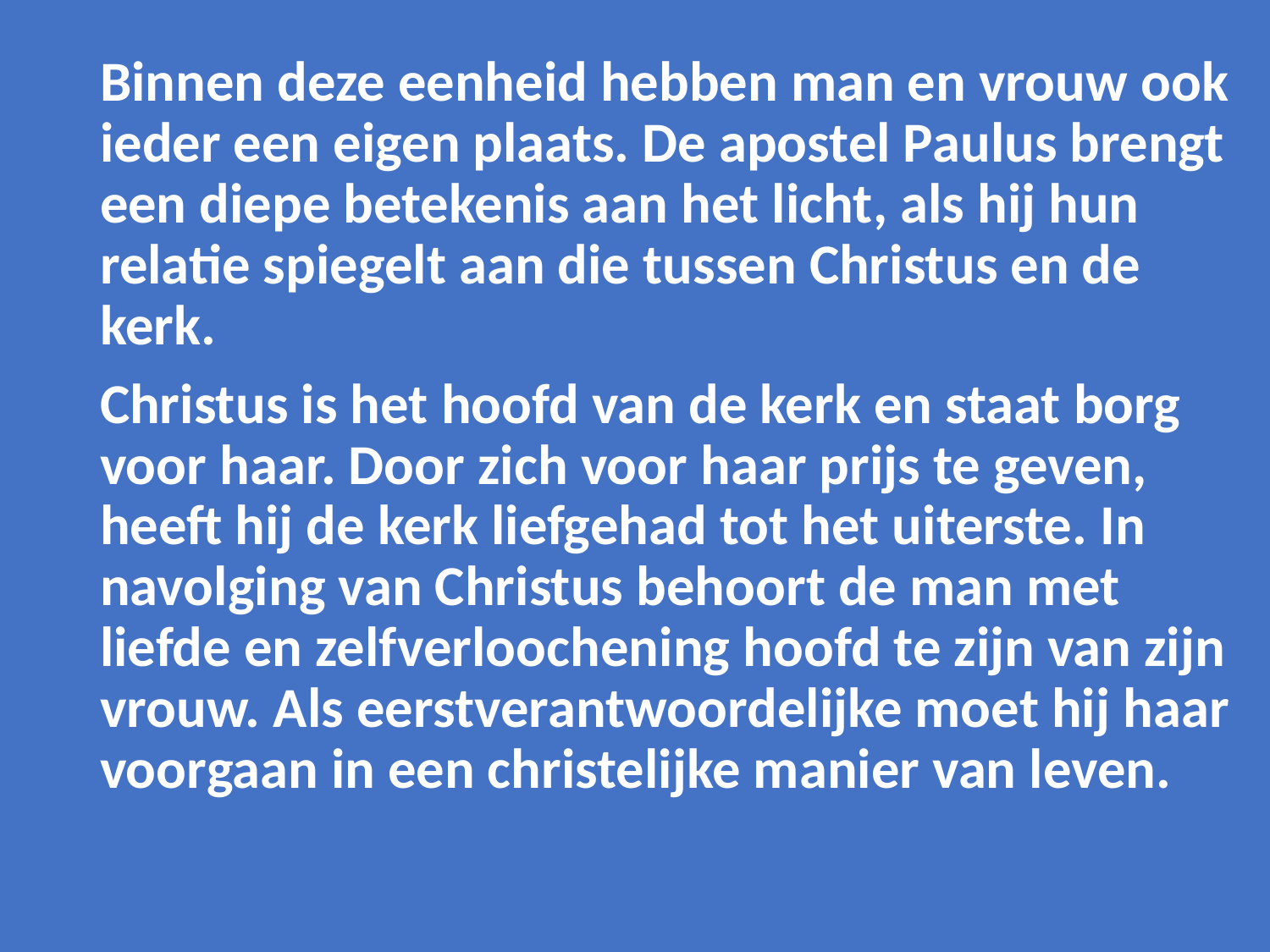

Binnen deze eenheid hebben man en vrouw ook ieder een eigen plaats. De apostel Paulus brengt een diepe betekenis aan het licht, als hij hun relatie spiegelt aan die tussen Christus en de kerk.
Christus is het hoofd van de kerk en staat borg voor haar. Door zich voor haar prijs te geven, heeft hij de kerk liefgehad tot het uiterste. In navolging van Christus behoort de man met liefde en zelfverloochening hoofd te zijn van zijn vrouw. Als eerstverantwoordelijke moet hij haar voorgaan in een christelijke manier van leven.